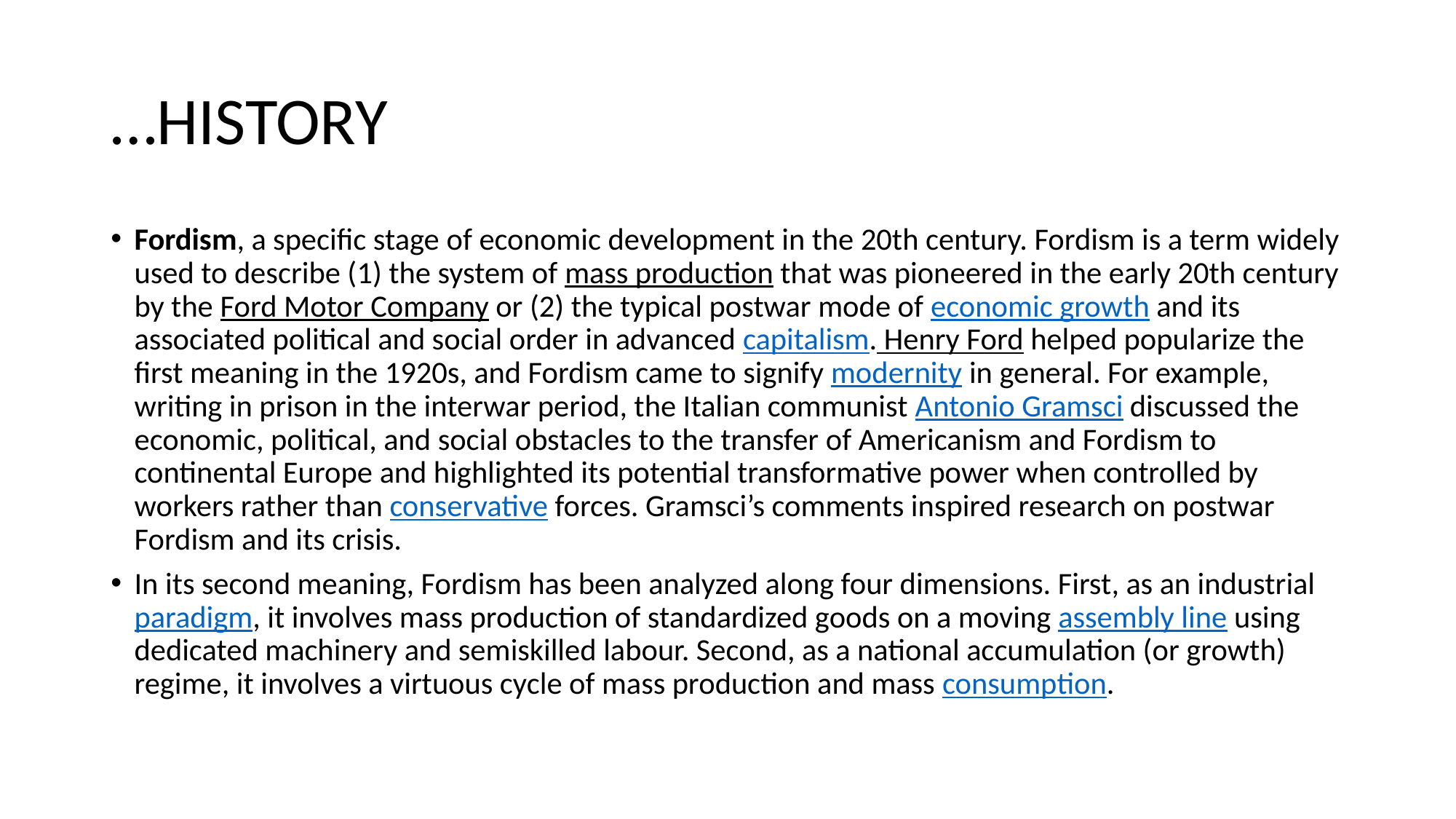

# …HISTORY
Fordism, a specific stage of economic development in the 20th century. Fordism is a term widely used to describe (1) the system of mass production that was pioneered in the early 20th century by the Ford Motor Company or (2) the typical postwar mode of economic growth and its associated political and social order in advanced capitalism. Henry Ford helped popularize the first meaning in the 1920s, and Fordism came to signify modernity in general. For example, writing in prison in the interwar period, the Italian communist Antonio Gramsci discussed the economic, political, and social obstacles to the transfer of Americanism and Fordism to continental Europe and highlighted its potential transformative power when controlled by workers rather than conservative forces. Gramsci’s comments inspired research on postwar Fordism and its crisis.
In its second meaning, Fordism has been analyzed along four dimensions. First, as an industrial paradigm, it involves mass production of standardized goods on a moving assembly line using dedicated machinery and semiskilled labour. Second, as a national accumulation (or growth) regime, it involves a virtuous cycle of mass production and mass consumption.